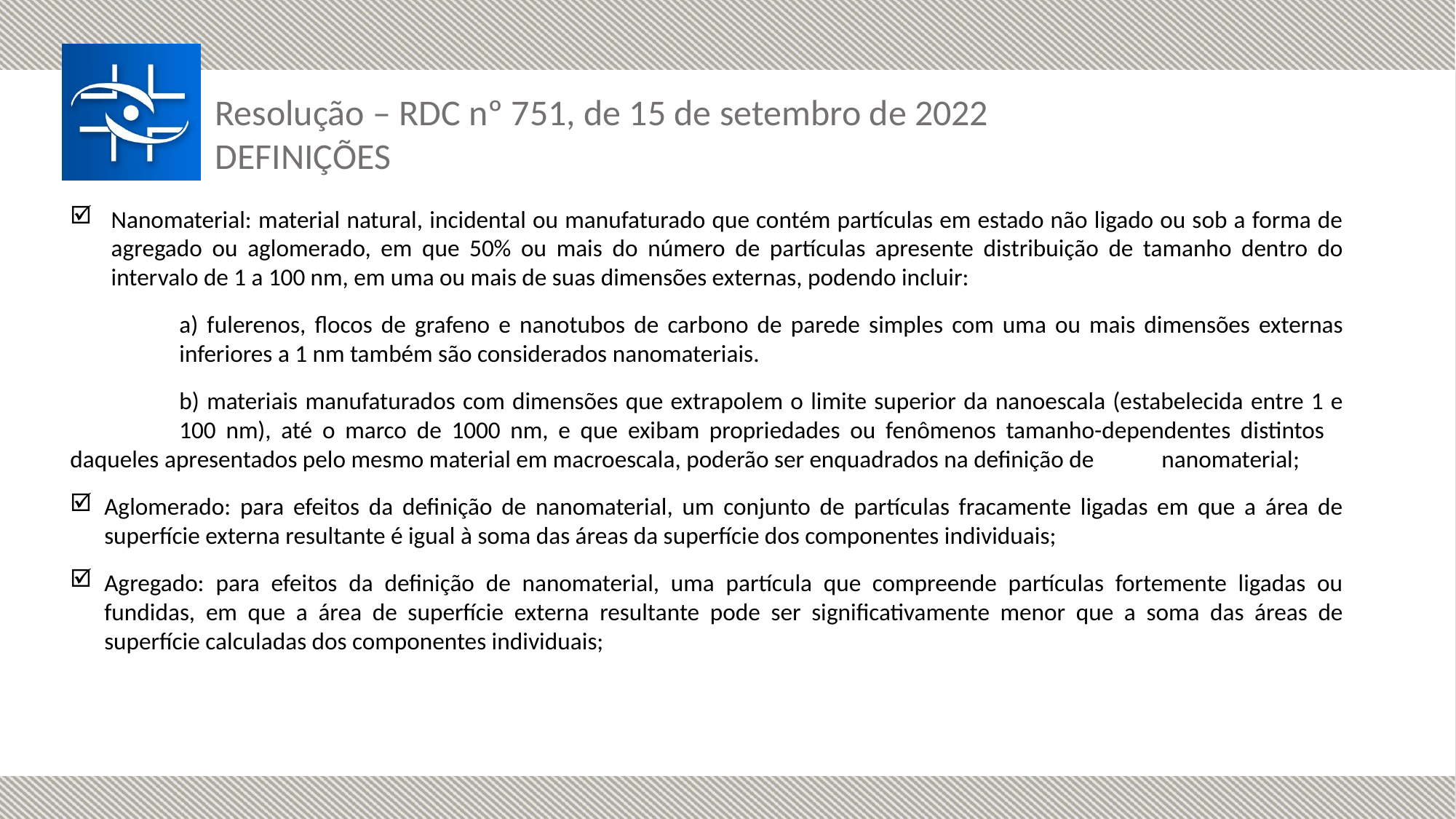

Resolução – RDC nº 751, de 15 de setembro de 2022
Definições
Nanomaterial: material natural, incidental ou manufaturado que contém partículas em estado não ligado ou sob a forma de agregado ou aglomerado, em que 50% ou mais do número de partículas apresente distribuição de tamanho dentro do intervalo de 1 a 100 nm, em uma ou mais de suas dimensões externas, podendo incluir:
	a) fulerenos, flocos de grafeno e nanotubos de carbono de parede simples com uma ou mais dimensões externas 	inferiores a 1 nm também são considerados nanomateriais.
	b) materiais manufaturados com dimensões que extrapolem o limite superior da nanoescala (estabelecida entre 1 e 	100 nm), até o marco de 1000 nm, e que exibam propriedades ou fenômenos tamanho-dependentes distintos 	daqueles apresentados pelo mesmo material em macroescala, poderão ser enquadrados na definição de 	nanomaterial;
Aglomerado: para efeitos da definição de nanomaterial, um conjunto de partículas fracamente ligadas em que a área de superfície externa resultante é igual à soma das áreas da superfície dos componentes individuais;
Agregado: para efeitos da definição de nanomaterial, uma partícula que compreende partículas fortemente ligadas ou fundidas, em que a área de superfície externa resultante pode ser significativamente menor que a soma das áreas de superfície calculadas dos componentes individuais;